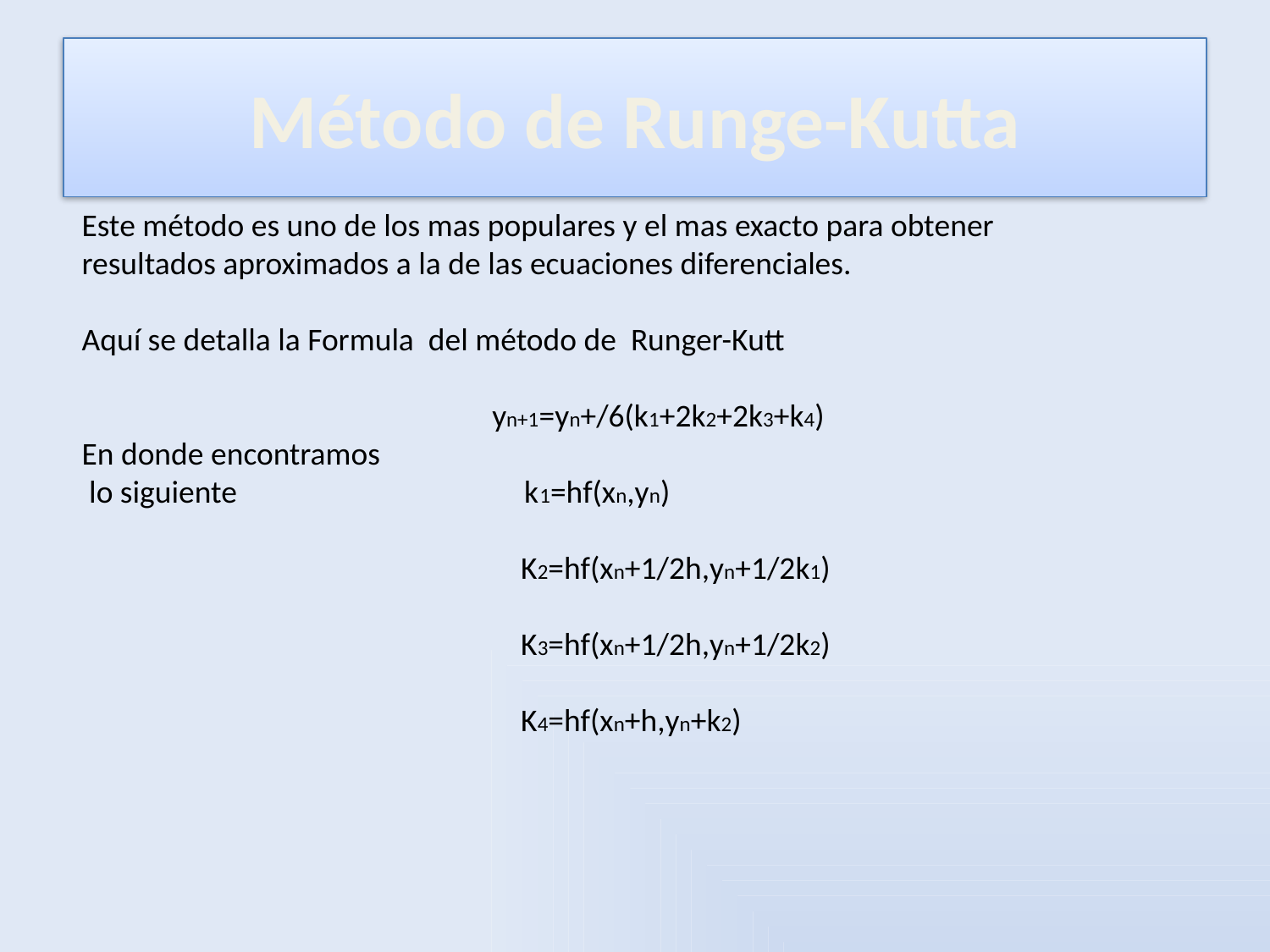

# Método de Runge-Kutta
Este método es uno de los mas populares y el mas exacto para obtener resultados aproximados a la de las ecuaciones diferenciales.

Aquí se detalla la Formula  del método de  Runger-Kutt

                                                         yn+1=yn+/6(k1+2k2+2k3+k4)
En donde encontramos
 lo siguiente                                        k1=hf(xn,yn)

                                                             K2=hf(xn+1/2h,yn+1/2k1)

                                                             K3=hf(xn+1/2h,yn+1/2k2)

                                                             K4=hf(xn+h,yn+k2)